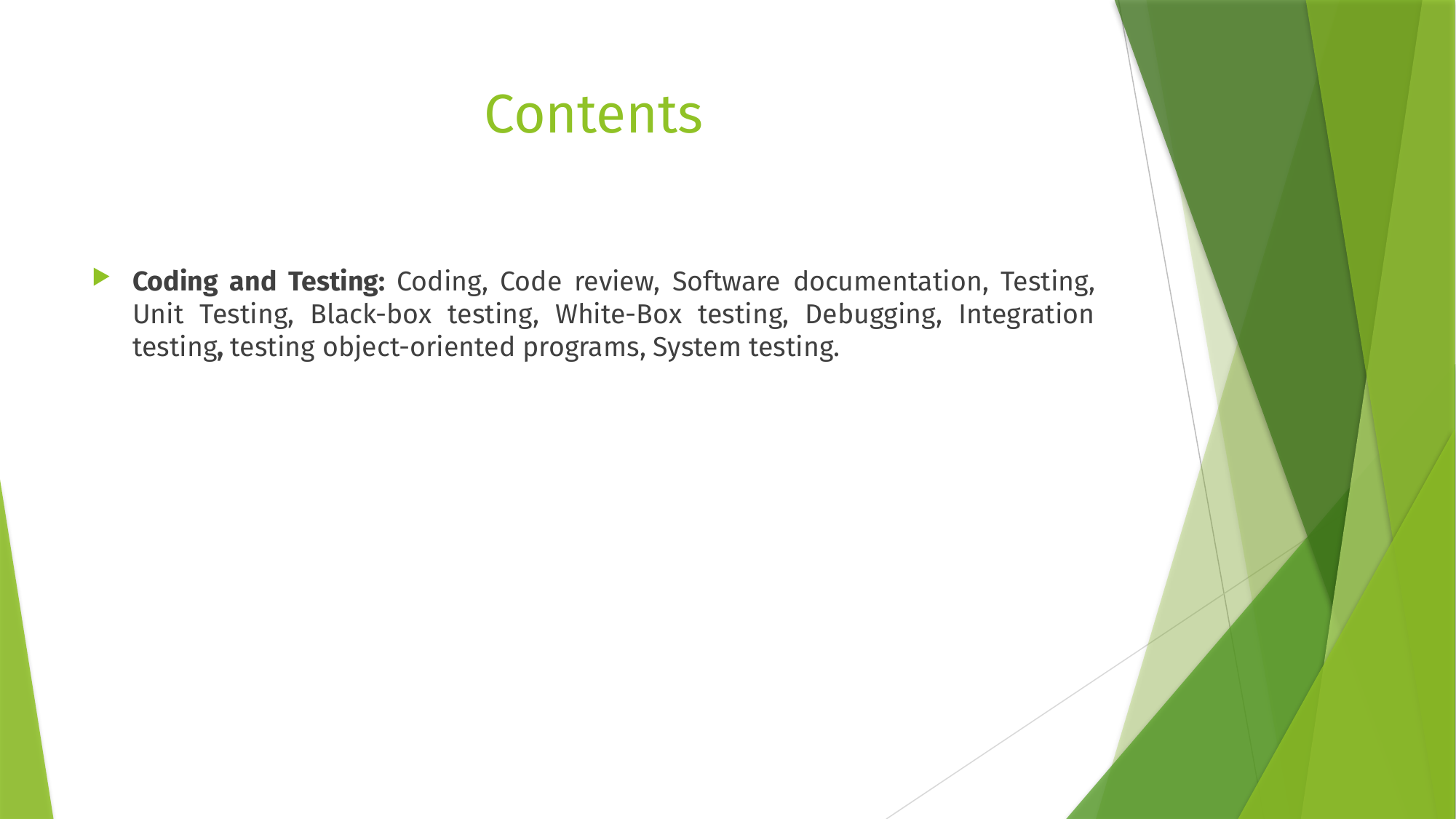

# Contents
Coding and Testing: Coding, Code review, Software documentation, Testing, Unit Testing, Black-box testing, White-Box testing, Debugging, Integration testing, testing object-oriented programs, System testing.